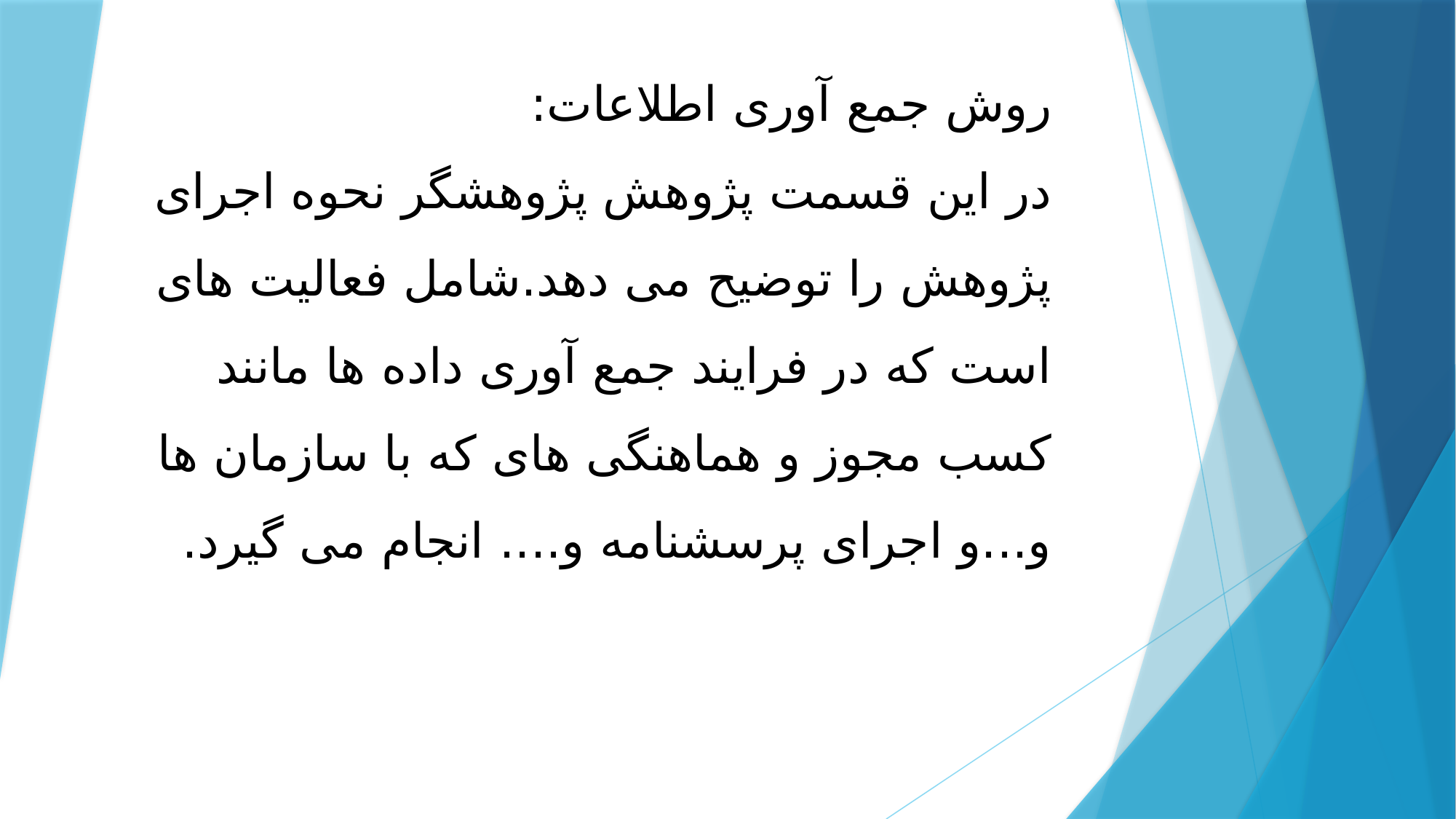

# روش جمع آوری اطلاعات: در این قسمت پژوهش پژوهشگر نحوه اجرای پژوهش را توضیح می دهد.شامل فعالیت های است که در فرایند جمع آوری داده ها مانند کسب مجوز و هماهنگی های که با سازمان ها و...و اجرای پرسشنامه و.... انجام می گیرد.